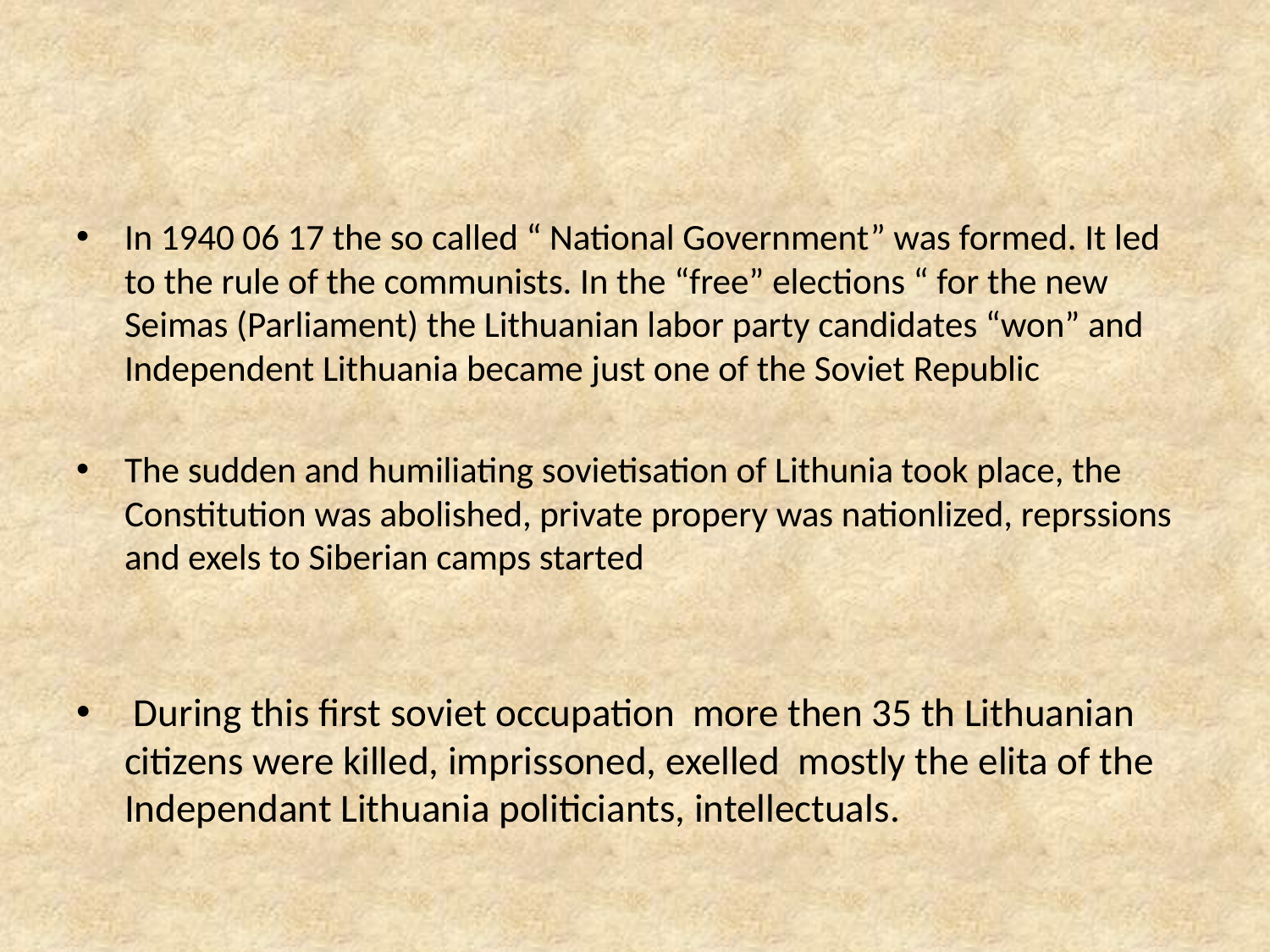

In 1940 06 17 the so called “ National Government” was formed. It led to the rule of the communists. In the “free” elections “ for the new Seimas (Parliament) the Lithuanian labor party candidates “won” and Independent Lithuania became just one of the Soviet Republic

The sudden and humiliating sovietisation of Lithunia took place, the Constitution was abolished, private propery was nationlized, reprssions and exels to Siberian camps started

 During this first soviet occupation  more then 35 th Lithuanian citizens were killed, imprissoned, exelled  mostly the elita of the Independant Lithuania politiciants, intellectuals.